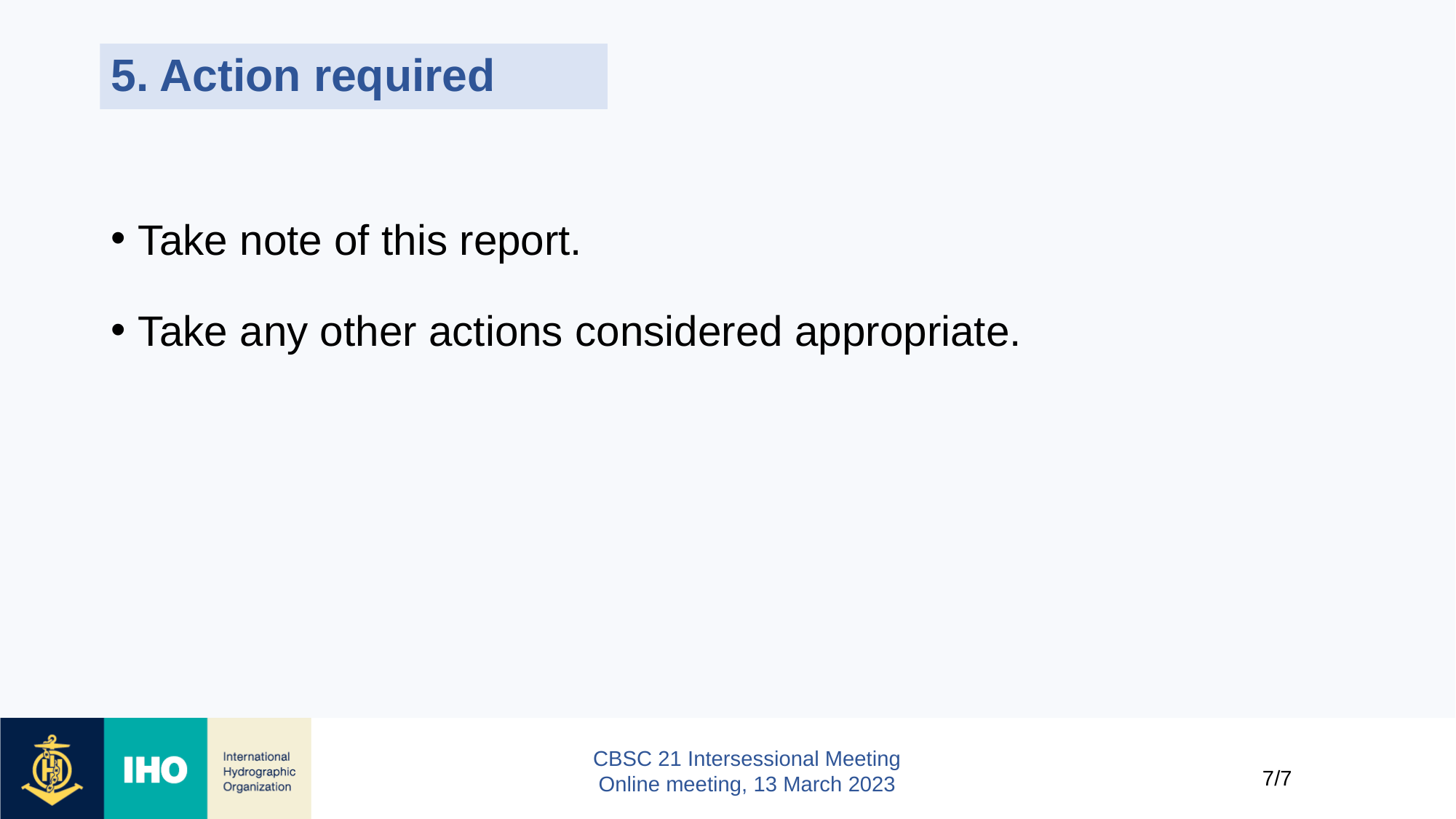

# 5. Action required
Take note of this report.
Take any other actions considered appropriate.
7/7